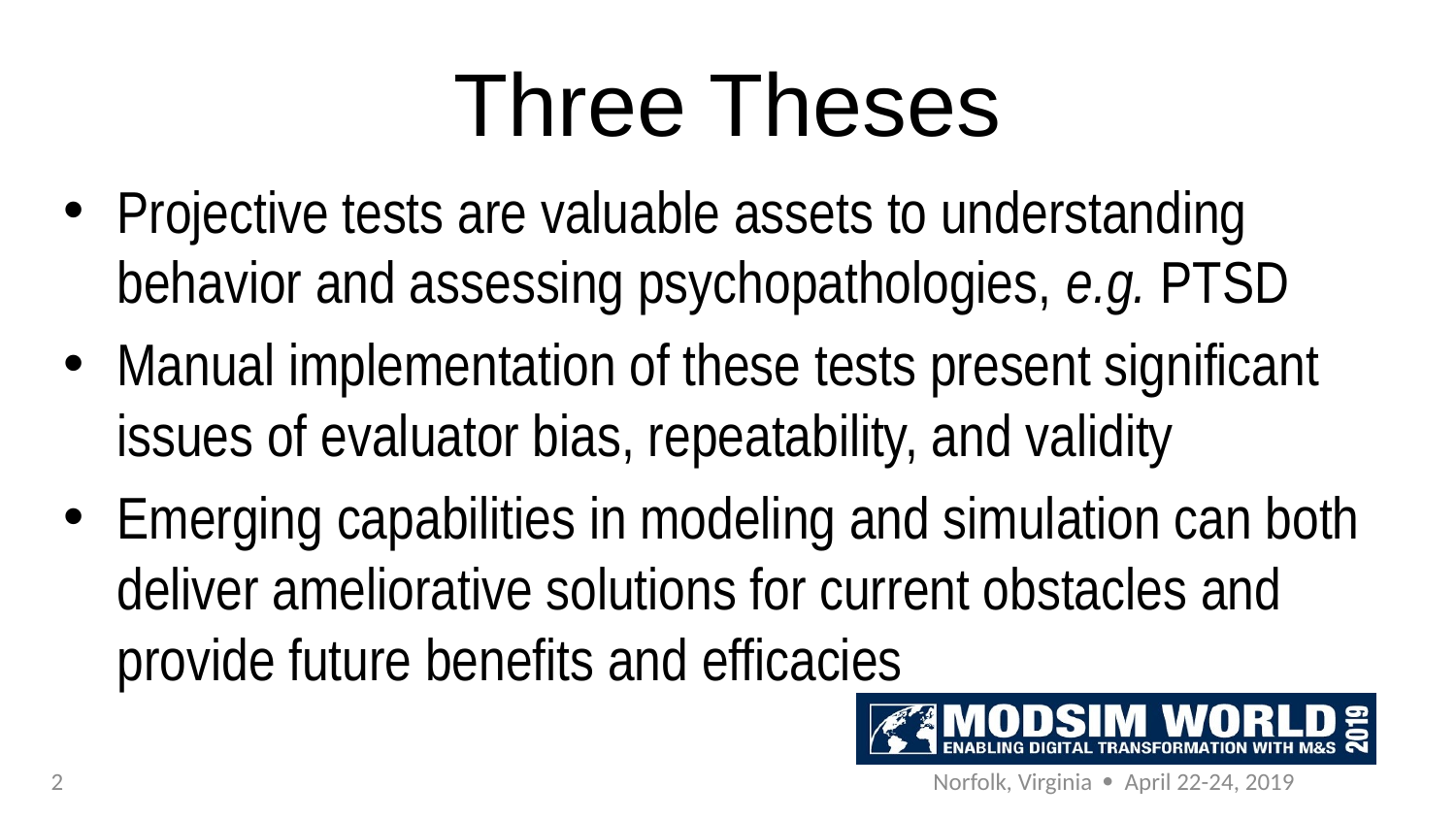

# Three Theses
Projective tests are valuable assets to understanding behavior and assessing psychopathologies, e.g. PTSD
Manual implementation of these tests present significant issues of evaluator bias, repeatability, and validity
Emerging capabilities in modeling and simulation can both deliver ameliorative solutions for current obstacles and provide future benefits and efficacies
2
Norfolk, Virginia  •  April 22-24, 2019